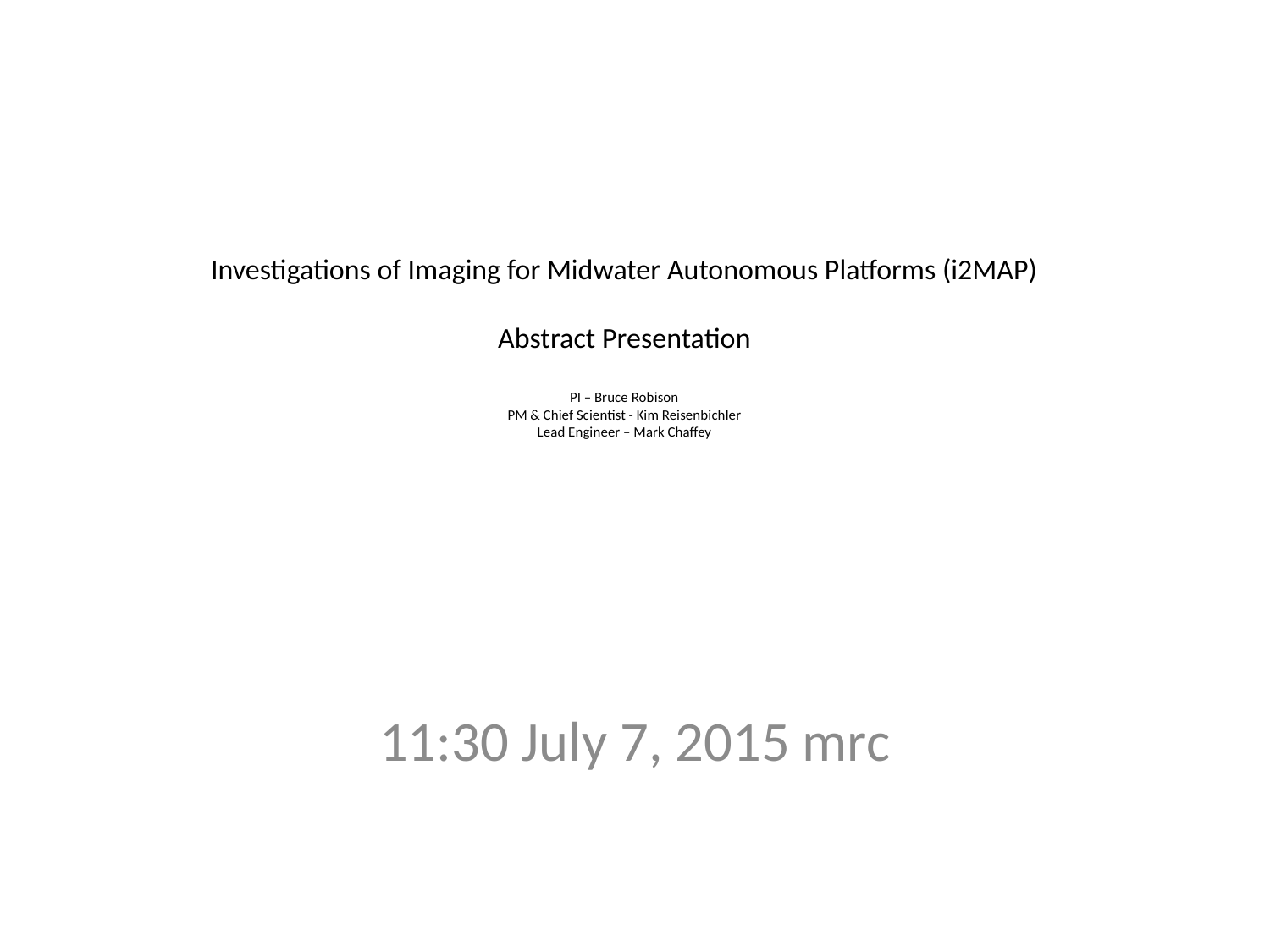

# Investigations of Imaging for Midwater Autonomous Platforms (i2MAP) Abstract Presentation PI – Bruce Robison PM & Chief Scientist - Kim Reisenbichler Lead Engineer – Mark Chaffey
11:30 July 7, 2015 mrc